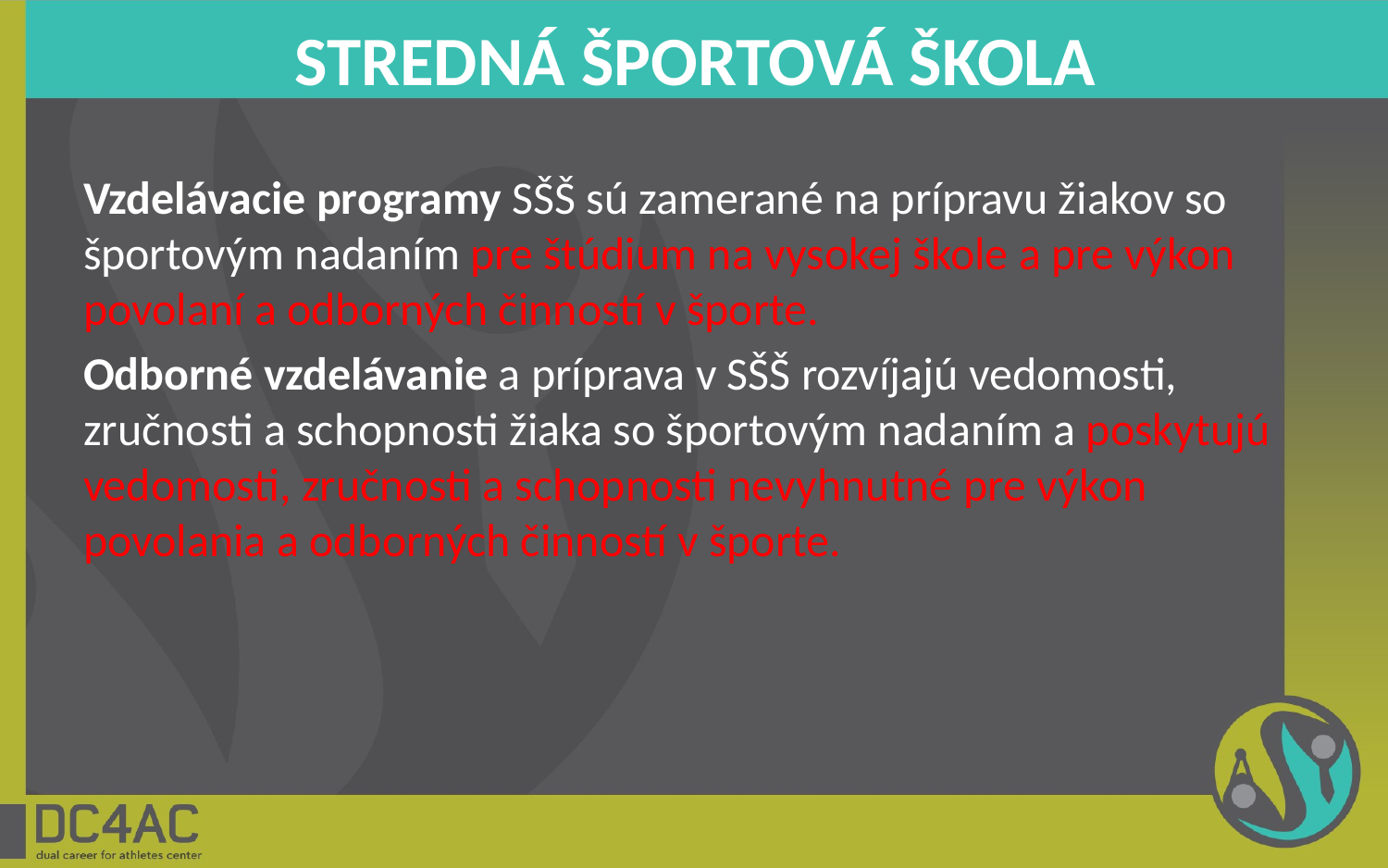

# STREDNÁ ŠPORTOVÁ ŠKOLA
Vzdelávacie programy SŠŠ sú zamerané na prípravu žiakov so športovým nadaním pre štúdium na vysokej škole a pre výkon povolaní a odborných činností v športe.
Odborné vzdelávanie a príprava v SŠŠ rozvíjajú vedomosti, zručnosti a schopnosti žiaka so športovým nadaním a poskytujú vedomosti, zručnosti a schopnosti nevyhnutné pre výkon povolania a odborných činností v športe.